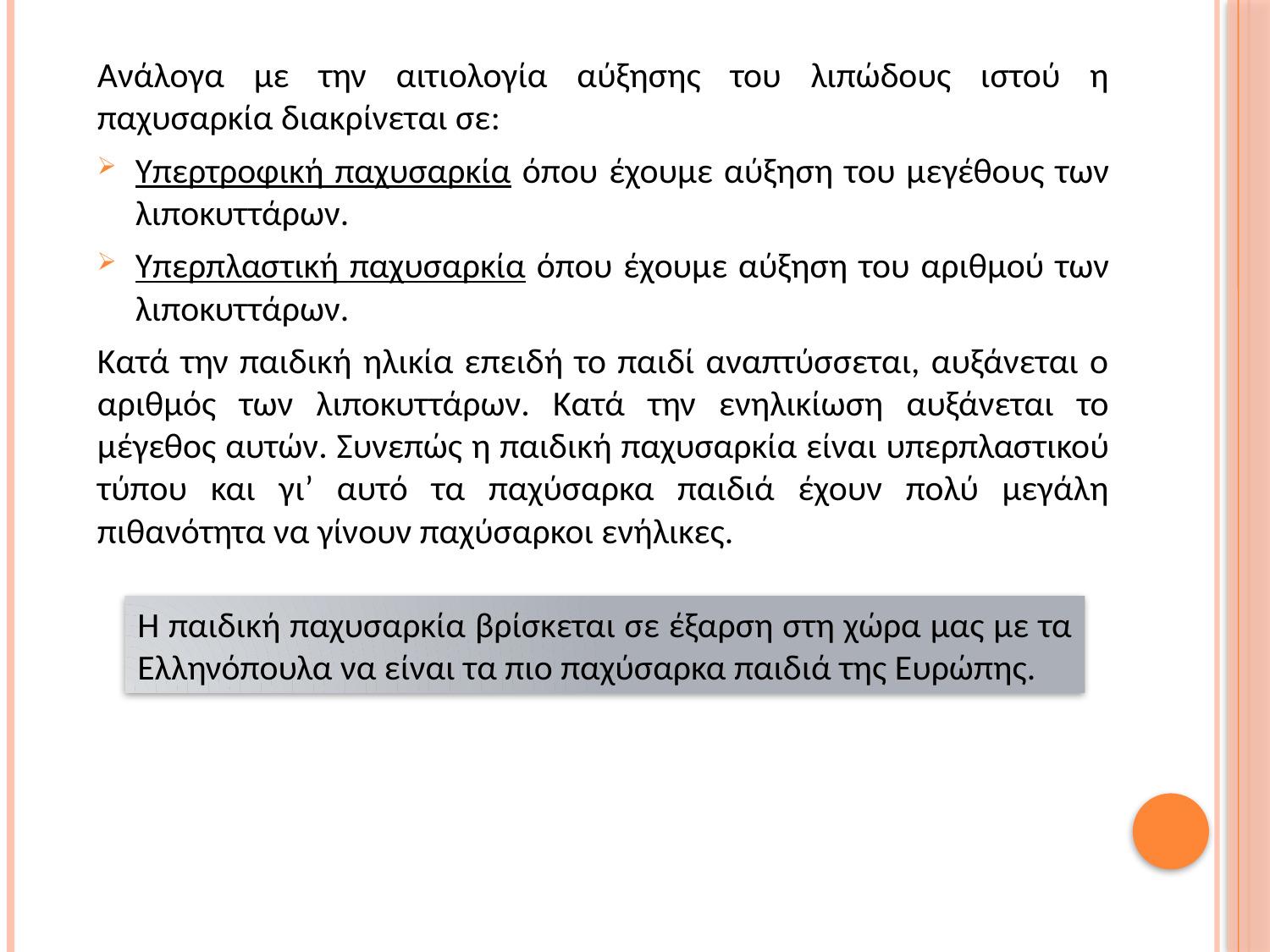

Ανάλογα με την αιτιολογία αύξησης του λιπώδους ιστού η παχυσαρκία διακρίνεται σε:
Υπερτροφική παχυσαρκία όπου έχουμε αύξηση του μεγέθους των λιποκυττάρων.
Υπερπλαστική παχυσαρκία όπου έχουμε αύξηση του αριθμού των λιποκυττάρων.
Κατά την παιδική ηλικία επειδή το παιδί αναπτύσσεται, αυξάνεται ο αριθμός των λιποκυττάρων. Κατά την ενηλικίωση αυξάνεται το μέγεθος αυτών. Συνεπώς η παιδική παχυσαρκία είναι υπερπλαστικού τύπου και γι’ αυτό τα παχύσαρκα παιδιά έχουν πολύ μεγάλη πιθανότητα να γίνουν παχύσαρκοι ενήλικες.
#
Η παιδική παχυσαρκία βρίσκεται σε έξαρση στη χώρα μας με τα Ελληνόπουλα να είναι τα πιο παχύσαρκα παιδιά της Ευρώπης.